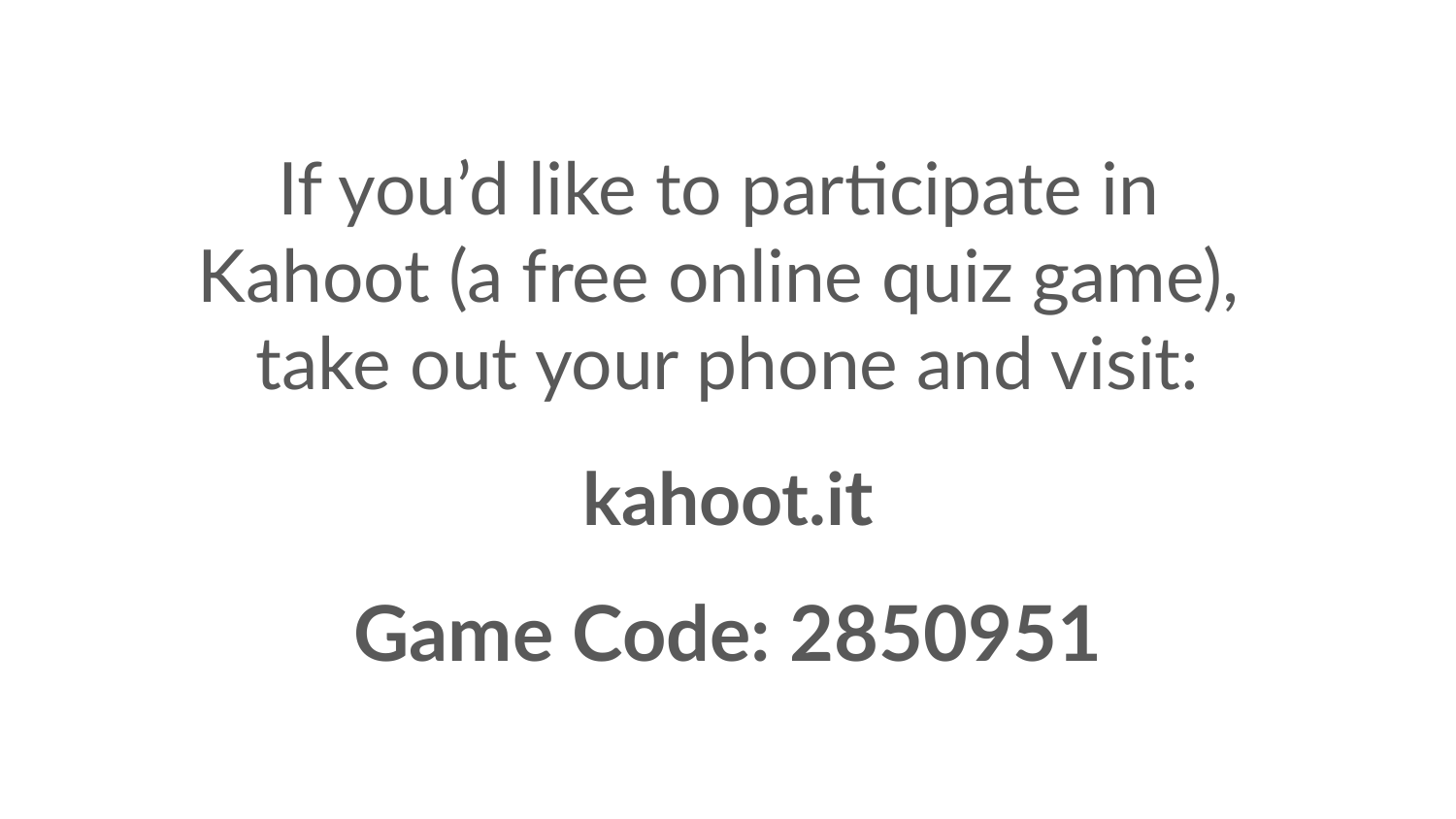

If you’d like to participate in
Kahoot (a free online quiz game),
take out your phone and visit:

kahoot.it

Game Code: 2850951